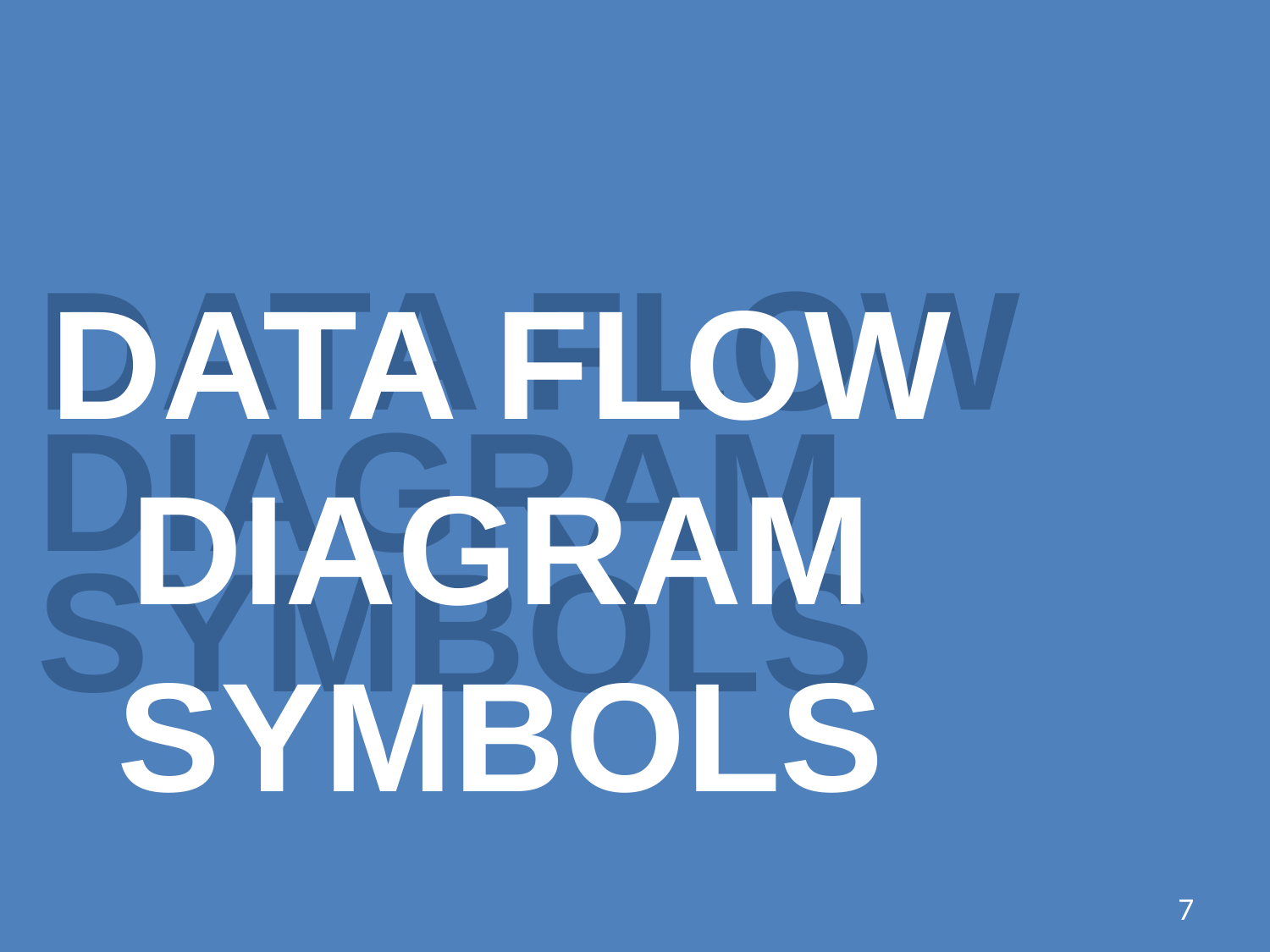

DATA FLOW DIAGRAM SYMBOLS
DATA FLOW DIAGRAM SYMBOLS
7